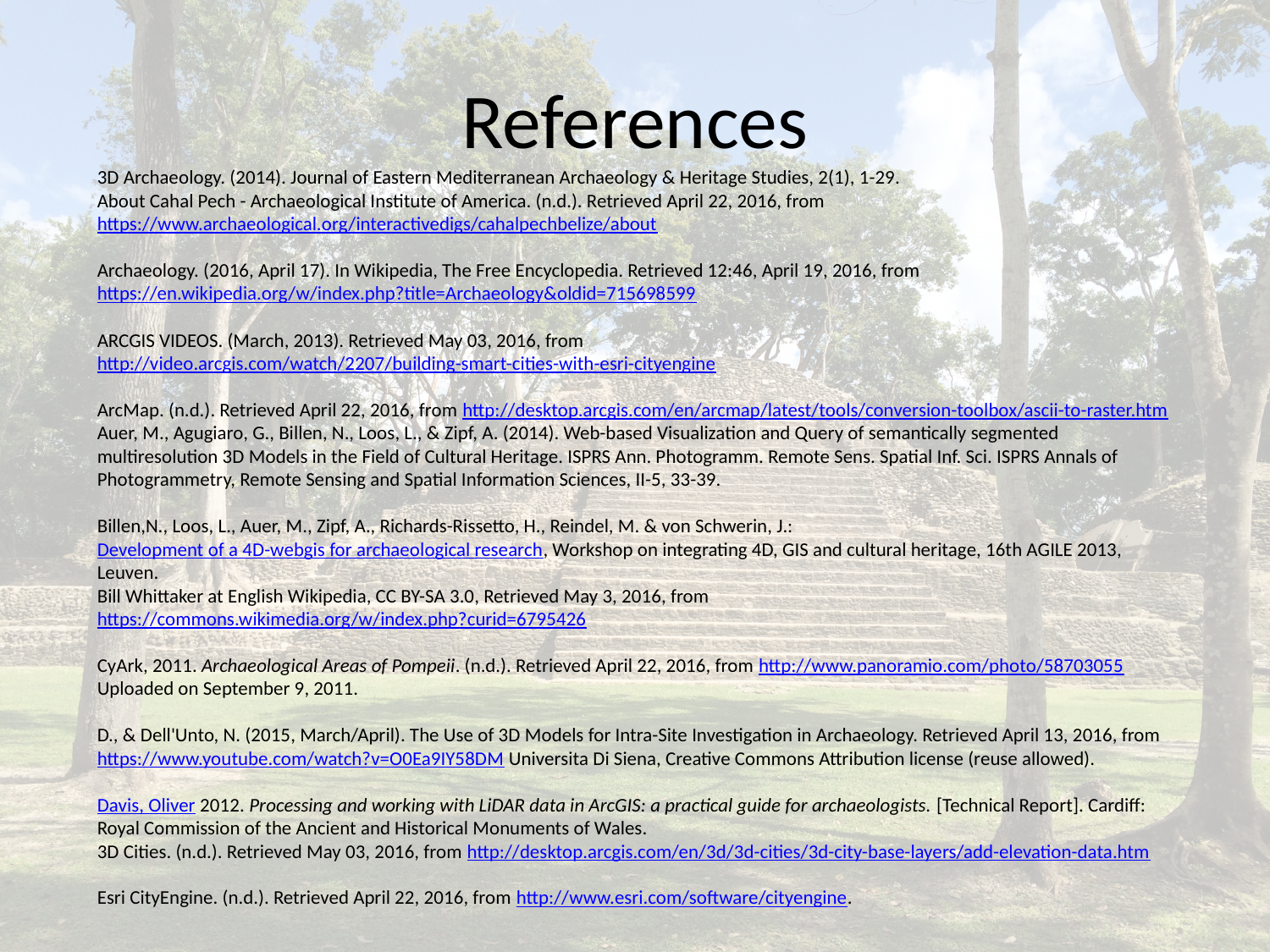

# References
3D Archaeology. (2014). Journal of Eastern Mediterranean Archaeology & Heritage Studies, 2(1), 1-29.
About Cahal Pech - Archaeological Institute of America. (n.d.). Retrieved April 22, 2016, from https://www.archaeological.org/interactivedigs/cahalpechbelize/about
Archaeology. (2016, April 17). In Wikipedia, The Free Encyclopedia. Retrieved 12:46, April 19, 2016, from https://en.wikipedia.org/w/index.php?title=Archaeology&oldid=715698599
ARCGIS VIDEOS. (March, 2013). Retrieved May 03, 2016, from http://video.arcgis.com/watch/2207/building-smart-cities-with-esri-cityengine
ArcMap. (n.d.). Retrieved April 22, 2016, from http://desktop.arcgis.com/en/arcmap/latest/tools/conversion-toolbox/ascii-to-raster.htm
Auer, M., Agugiaro, G., Billen, N., Loos, L., & Zipf, A. (2014). Web-based Visualization and Query of semantically segmented multiresolution 3D Models in the Field of Cultural Heritage. ISPRS Ann. Photogramm. Remote Sens. Spatial Inf. Sci. ISPRS Annals of Photogrammetry, Remote Sensing and Spatial Information Sciences, II-5, 33-39.
Billen,N., Loos, L., Auer, M., Zipf, A., Richards-Rissetto, H., Reindel, M. & von Schwerin, J.: Development of a 4D-webgis for archaeological research, Workshop on integrating 4D, GIS and cultural heritage, 16th AGILE 2013, Leuven.
Bill Whittaker at English Wikipedia, CC BY-SA 3.0, Retrieved May 3, 2016, from https://commons.wikimedia.org/w/index.php?curid=6795426
CyArk, 2011. Archaeological Areas of Pompeii. (n.d.). Retrieved April 22, 2016, from http://www.panoramio.com/photo/58703055 Uploaded on September 9, 2011.
D., & Dell'Unto, N. (2015, March/April). The Use of 3D Models for Intra-Site Investigation in Archaeology. Retrieved April 13, 2016, from https://www.youtube.com/watch?v=O0Ea9IY58DM Universita Di Siena, Creative Commons Attribution license (reuse allowed).
Davis, Oliver 2012. Processing and working with LiDAR data in ArcGIS: a practical guide for archaeologists. [Technical Report]. Cardiff: Royal Commission of the Ancient and Historical Monuments of Wales.
3D Cities. (n.d.). Retrieved May 03, 2016, from http://desktop.arcgis.com/en/3d/3d-cities/3d-city-base-layers/add-elevation-data.htm
 
Esri CityEngine. (n.d.). Retrieved April 22, 2016, from http://www.esri.com/software/cityengine.